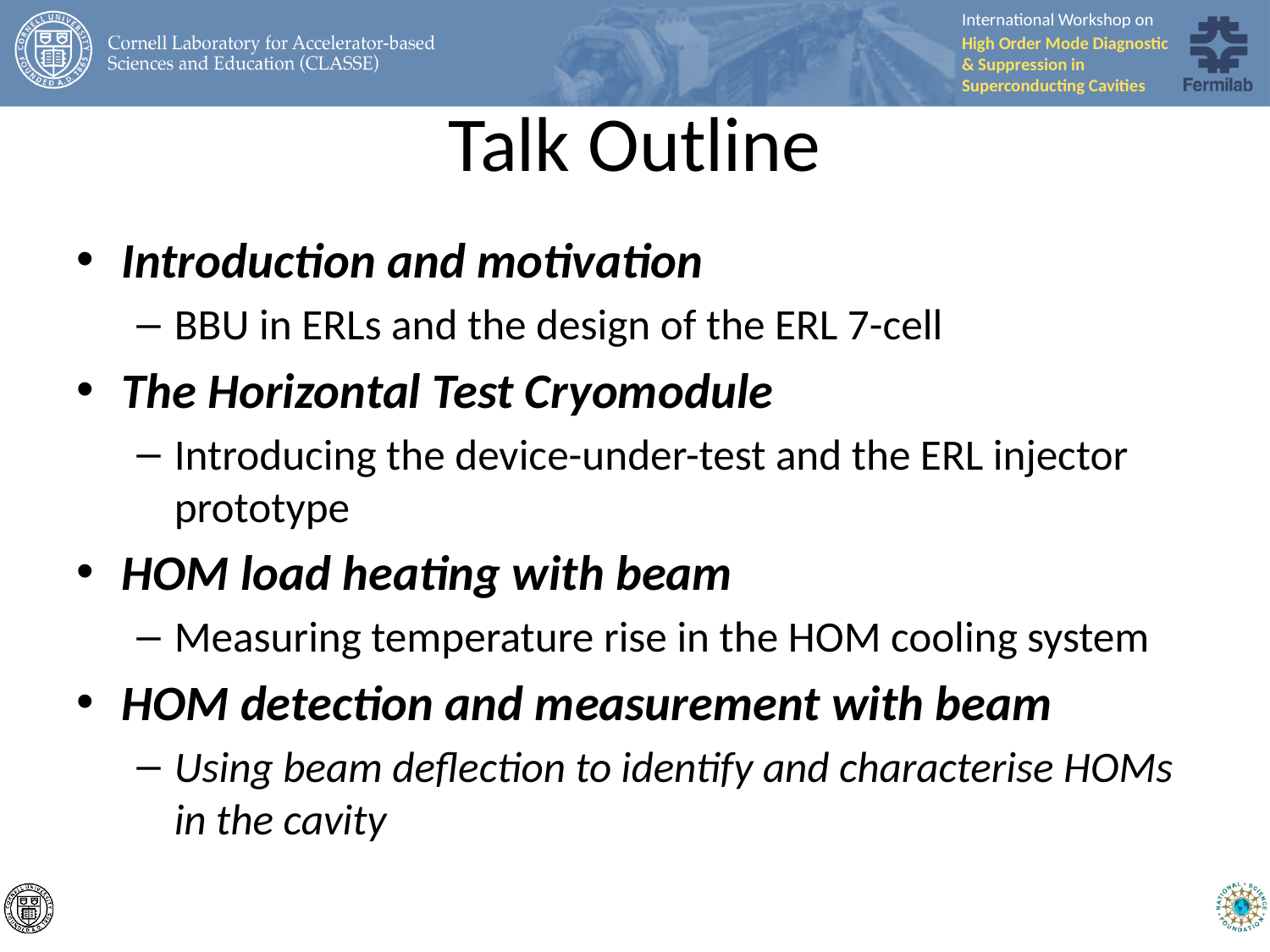

# Talk Outline
Introduction and motivation
BBU in ERLs and the design of the ERL 7-cell
The Horizontal Test Cryomodule
Introducing the device-under-test and the ERL injector prototype
HOM load heating with beam
Measuring temperature rise in the HOM cooling system
HOM detection and measurement with beam
Using beam deflection to identify and characterise HOMs in the cavity